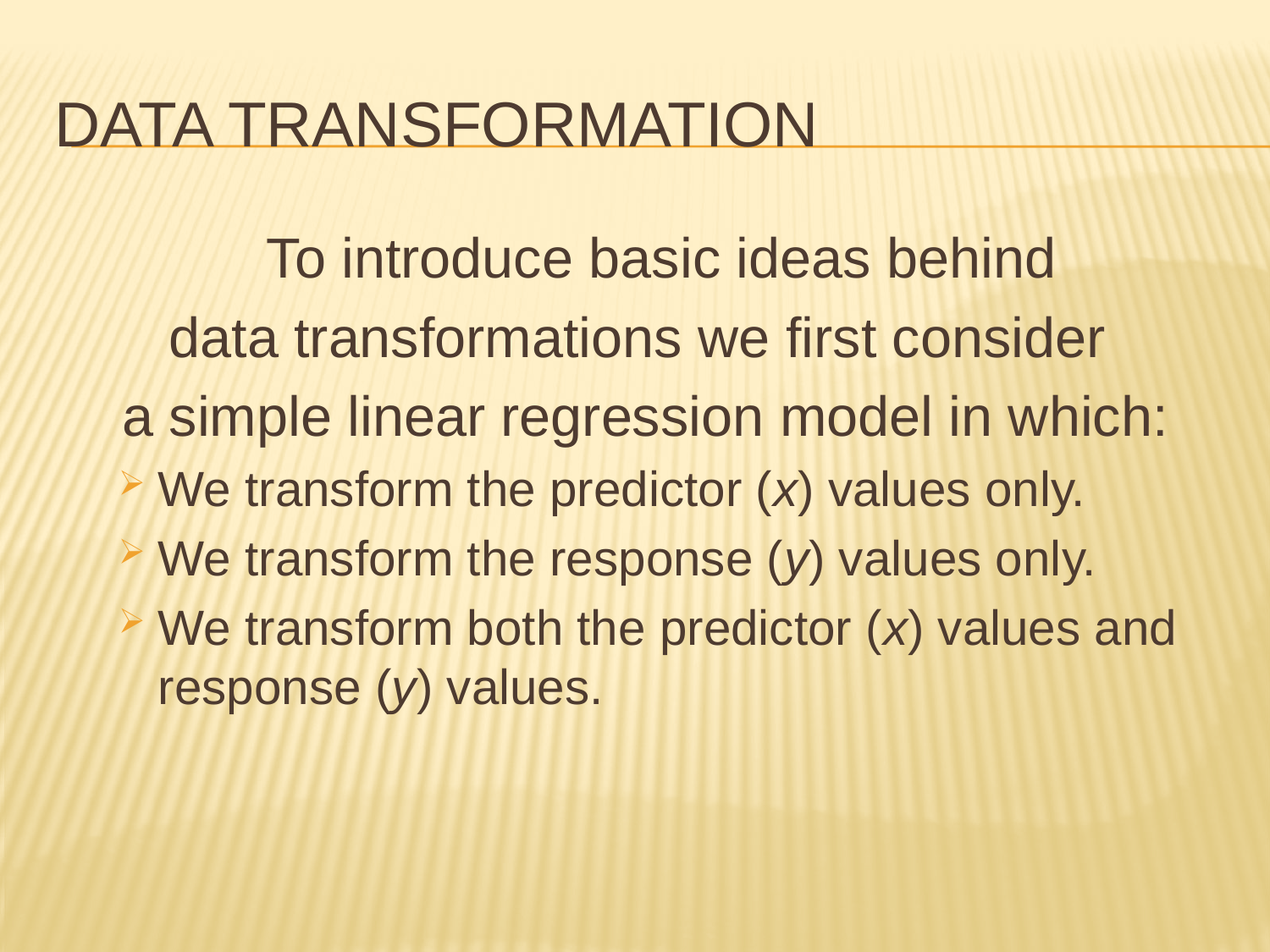

# DATA TRANSFORMATION
	To introduce basic ideas behind
data transformations we first consider
a simple linear regression model in which:
We transform the predictor (x) values only.
We transform the response (y) values only.
We transform both the predictor (x) values and response (y) values.